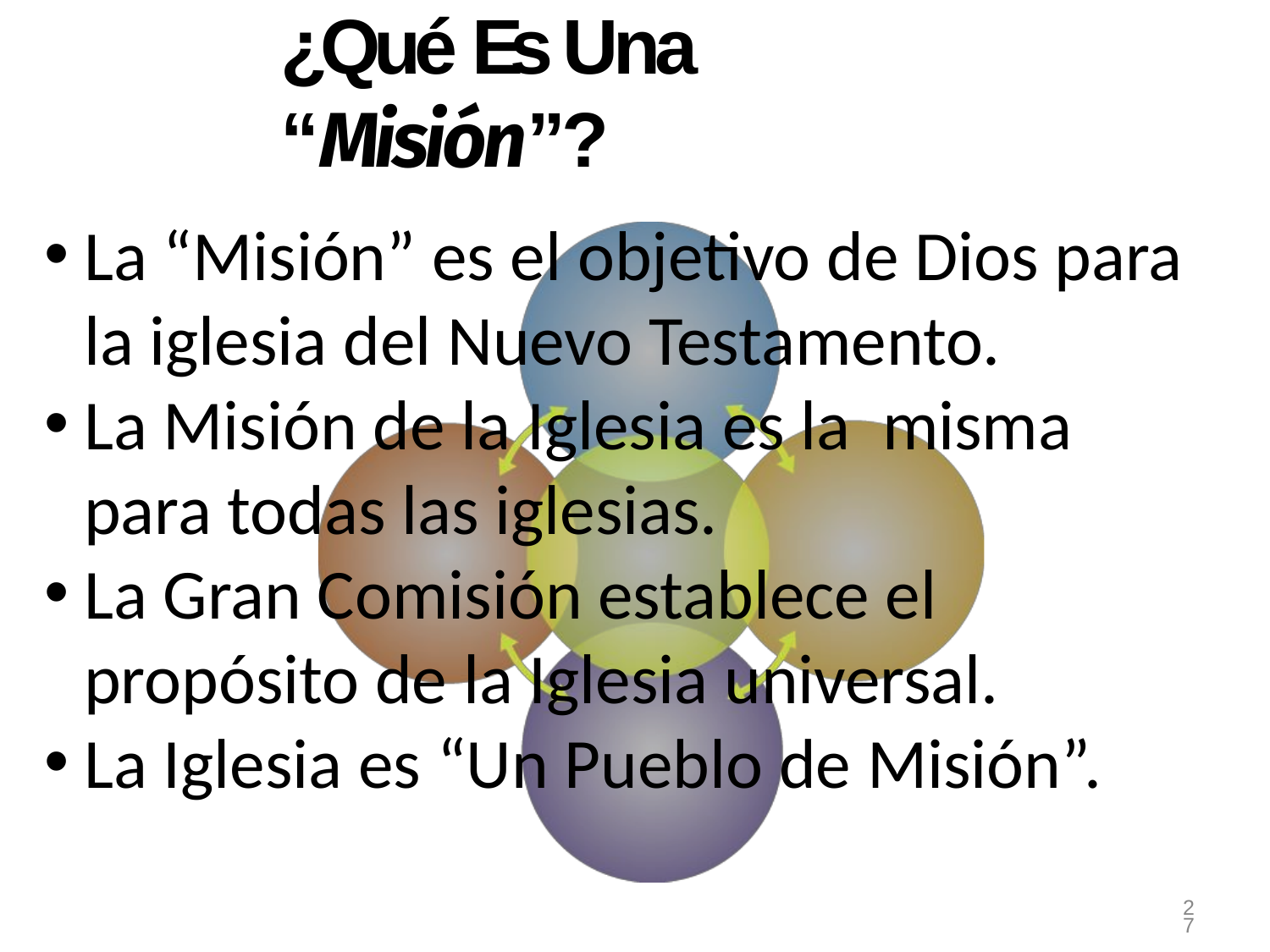

# ¿Qué Es Una “Misión”?
La “Misión” es el objetivo de Dios para la iglesia del Nuevo Testamento.
La Misión de la Iglesia es la  misma  para todas las iglesias.
La Gran Comisión establece el  propósito de la Iglesia universal.
La Iglesia es “Un Pueblo de Misión”.

27